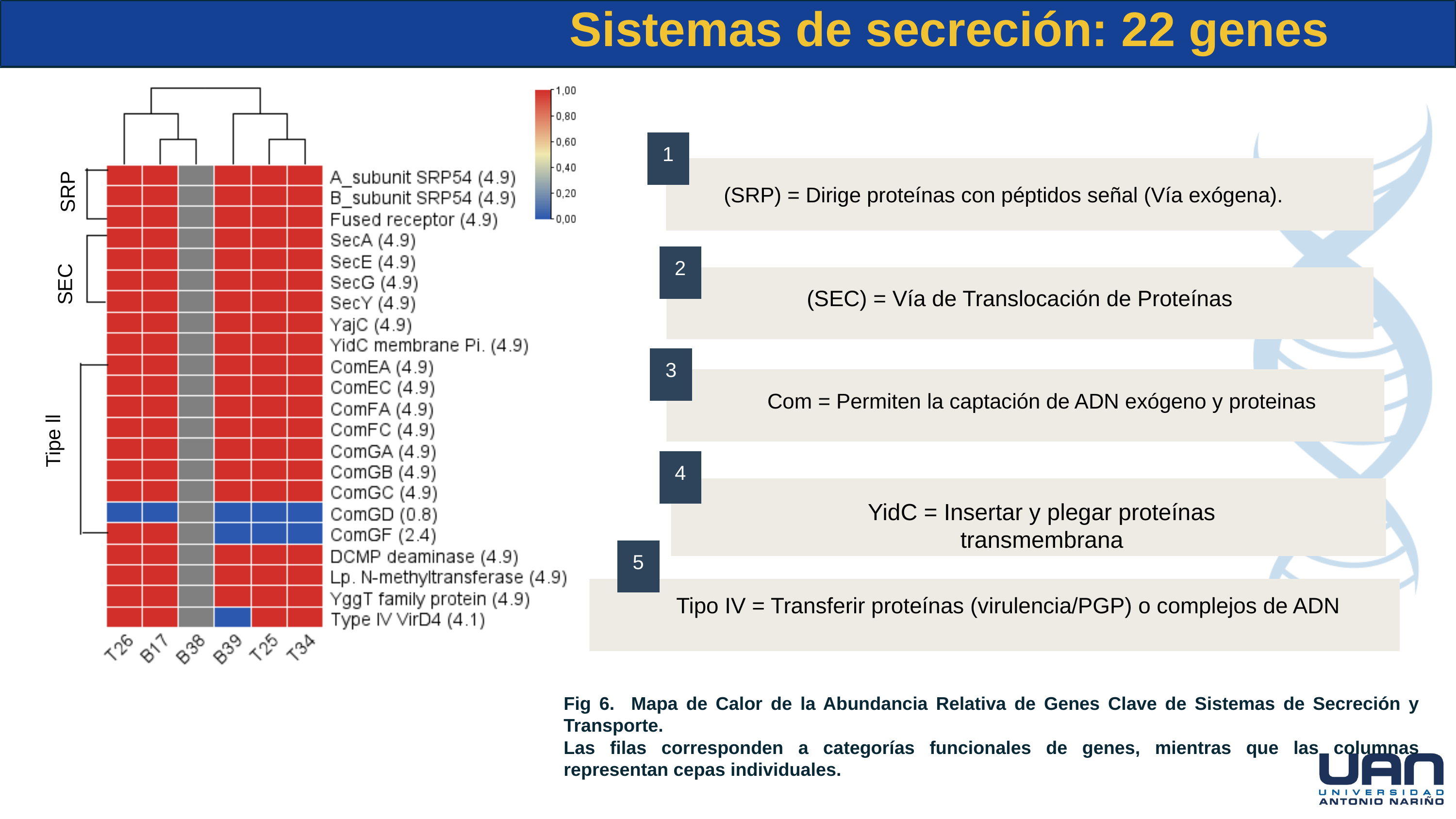

Sistemas de secreción: 22 genes

1

SRP
 (SRP) = Dirige proteínas con péptidos señal (Vía exógena).

2

SEC
(SEC) = Vía de Translocación de Proteínas

3

Com = Permiten la captación de ADN exógeno y proteinas
Tipe ll

4

YidC = Insertar y plegar proteínas transmembrana

5

Tipo IV = Transferir proteínas (virulencia/PGP) o complejos de ADN

Fig 6.  Mapa de Calor de la Abundancia Relativa de Genes Clave de Sistemas de Secreción y Transporte.
Las filas corresponden a categorías funcionales de genes, mientras que las columnas representan cepas individuales.